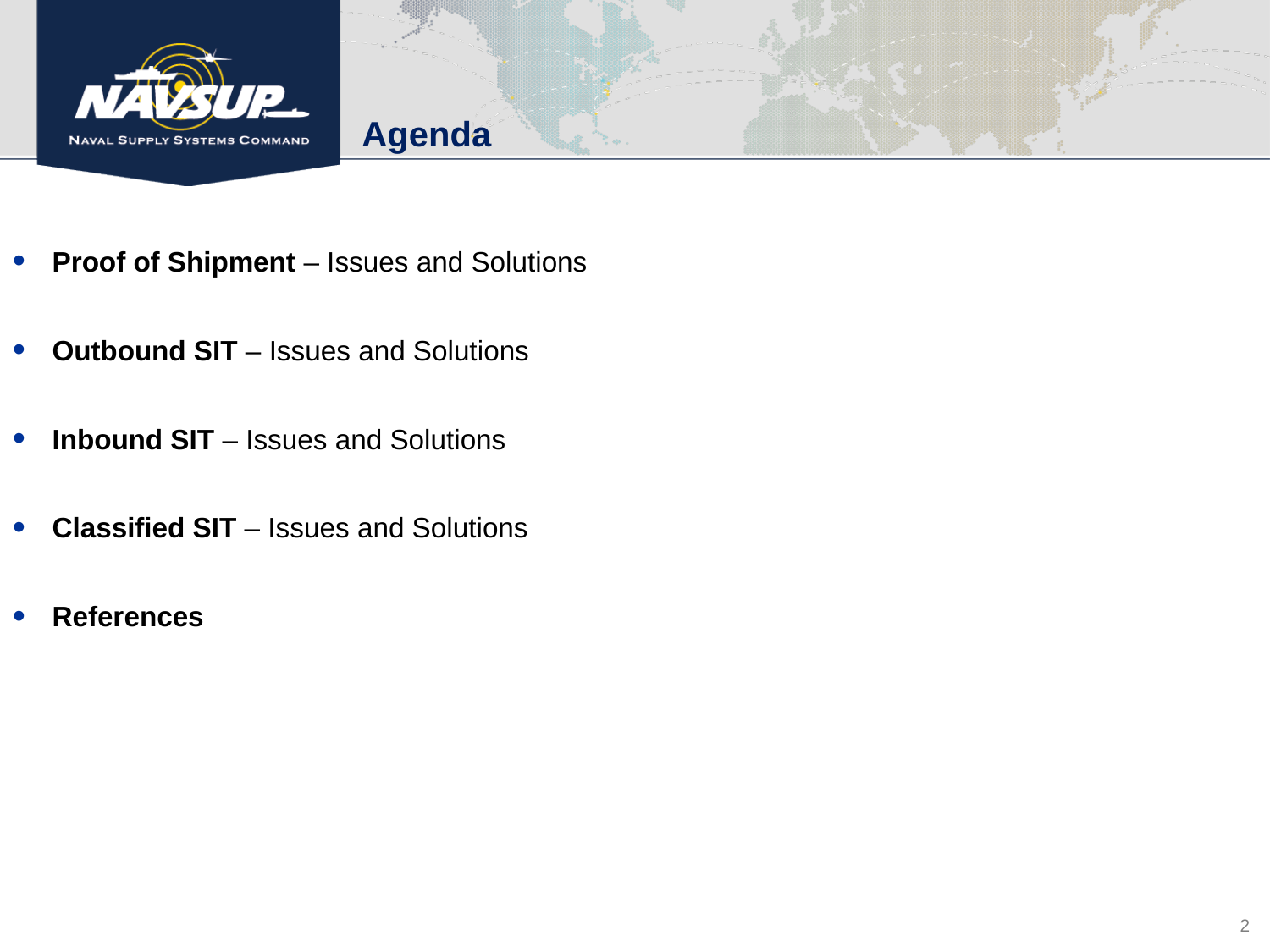

Agenda

Proof of Shipment – Issues and Solutions

Outbound SIT – Issues and Solutions

Inbound SIT – Issues and Solutions

Classified SIT – Issues and Solutions

References